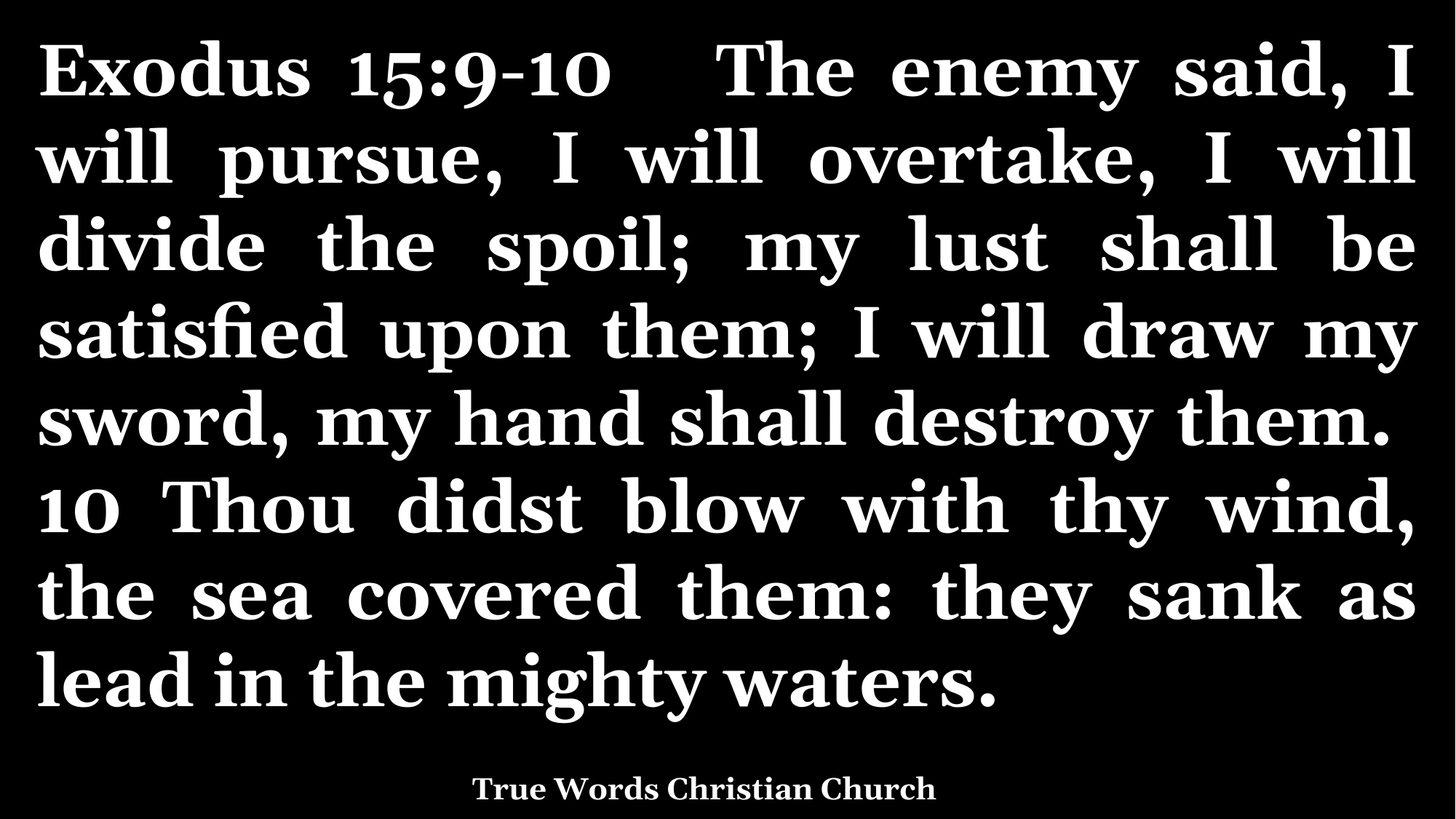

Exodus 15:9-10   The enemy said, I will pursue, I will overtake, I will divide the spoil; my lust shall be satisfied upon them; I will draw my sword, my hand shall destroy them.  10 Thou didst blow with thy wind, the sea covered them: they sank as lead in the mighty waters.
True Words Christian Church